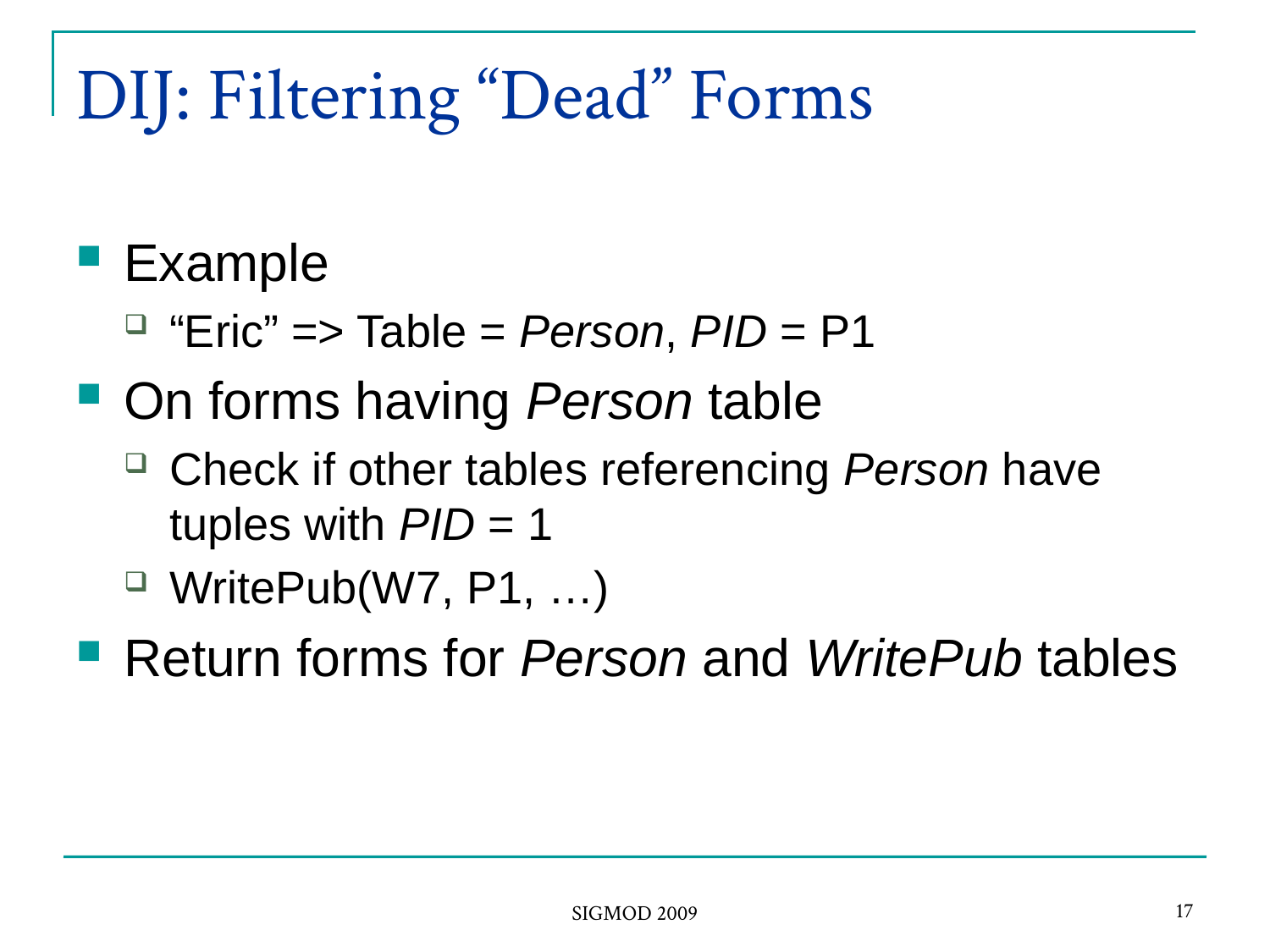

# DIJ: Filtering “Dead” Forms
Example
“Eric” => Table = Person, PID = P1
On forms having Person table
Check if other tables referencing Person have tuples with PID = 1
WritePub(W7, P1, …)
Return forms for Person and WritePub tables
17
SIGMOD 2009